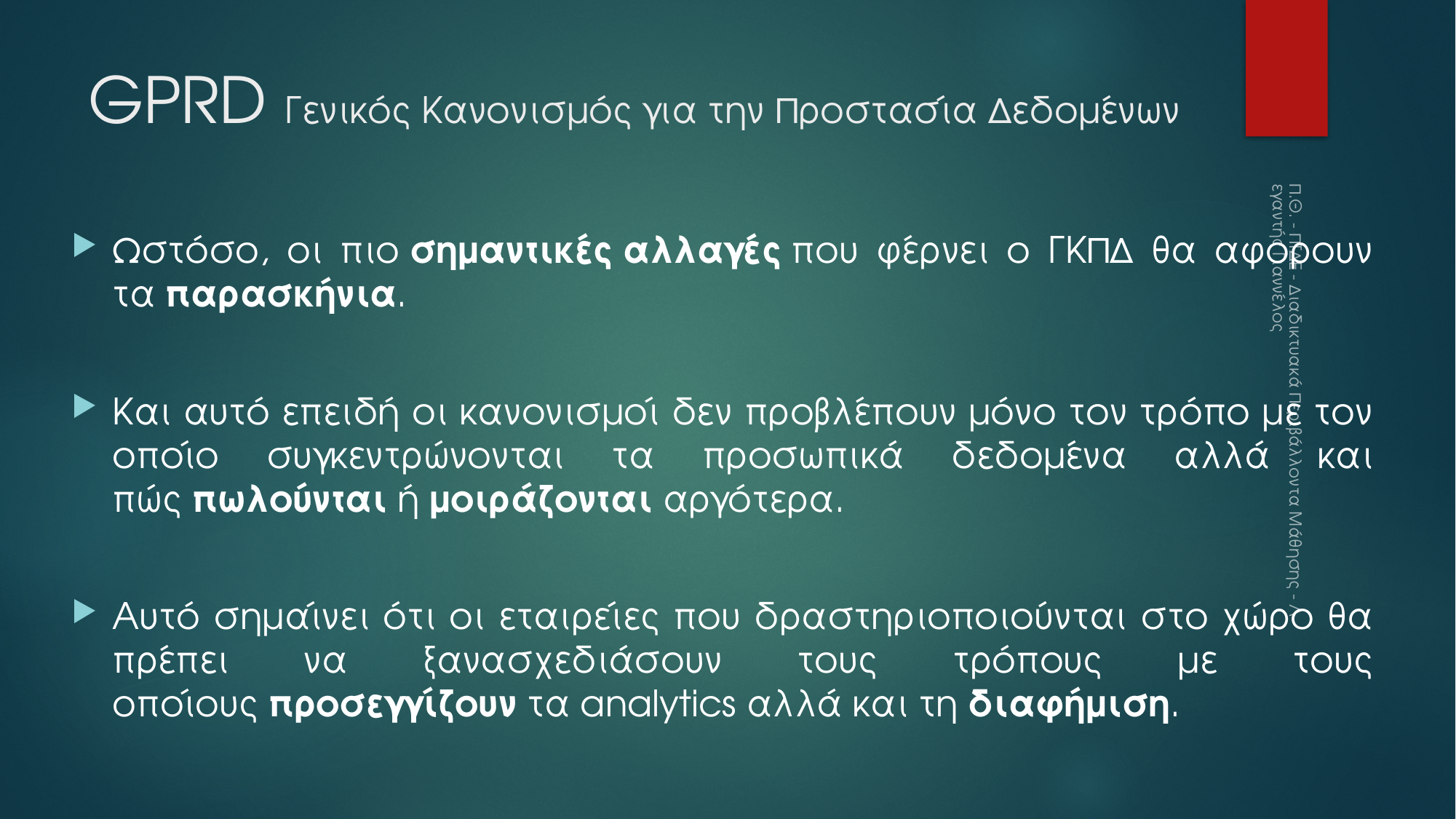

# GPRD Γενικός Kανονισμός για την Προστασία Δεδομένων
Ωστόσο, οι πιο σημαντικές αλλαγές που φέρνει ο ΓΚΠΔ θα αφορουν τα παρασκήνια.

Και αυτό επειδή οι κανονισμοί δεν προβλέπουν μόνο τον τρόπο με τον οποίο συγκεντρώνονται τα προσωπικά δεδομένα αλλά και πώς πωλούνται ή μοιράζονται αργότερα.

Αυτό σημαίνει ότι οι εταιρείες που δραστηριοποιούνται στο χώρο θα πρέπει να ξανασχεδιάσουν τους τρόπους με τους οποίους προσεγγίζουν τα analytics αλλά και τη διαφήμιση.

Π.Θ. - ΠΤΔΕ - Διαδικτυακά Περιβάλλοντα Μάθησης - Λεγαντής Γιαννέλος